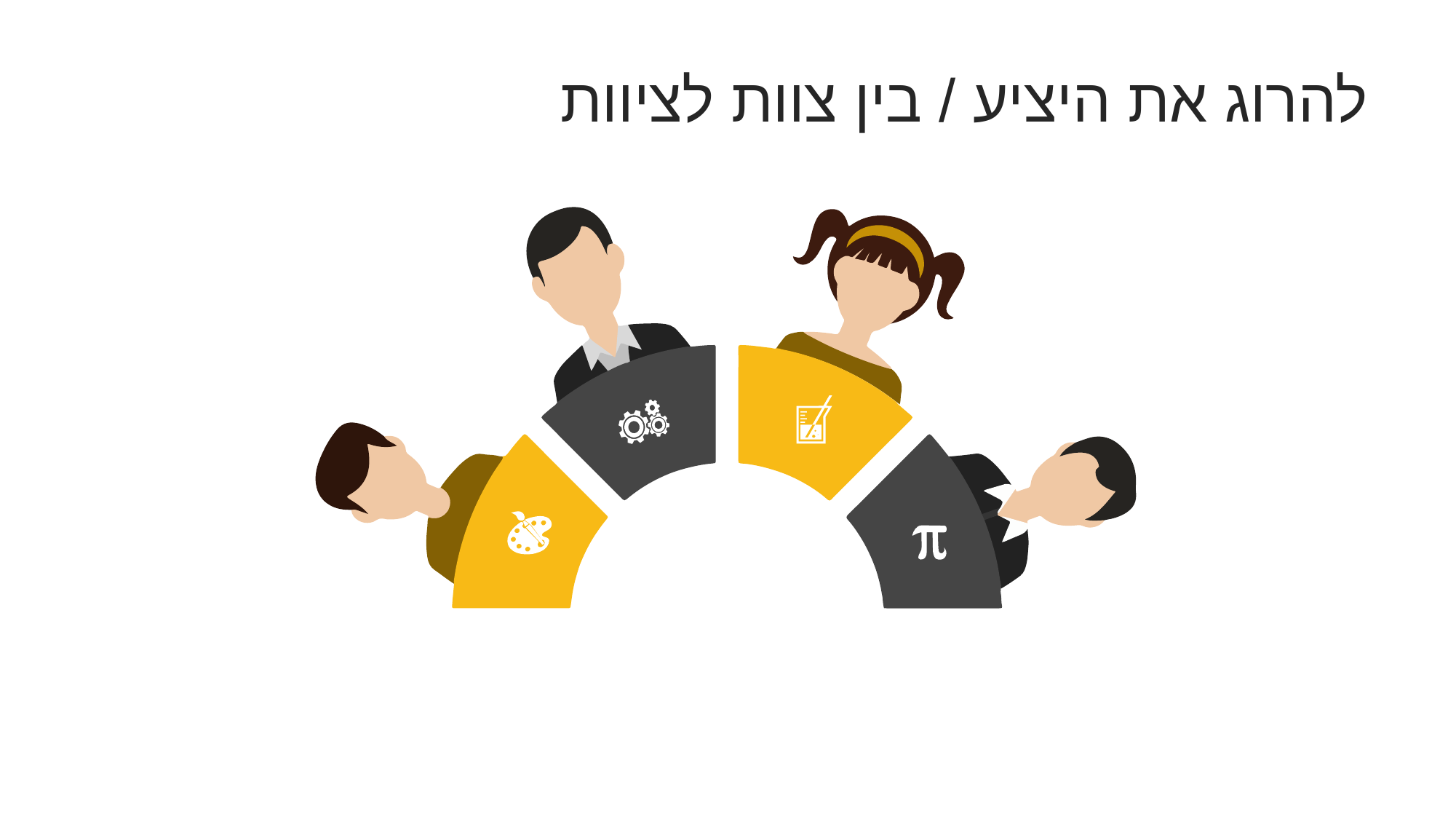

להרוג את היציע / בין צוות לציוות